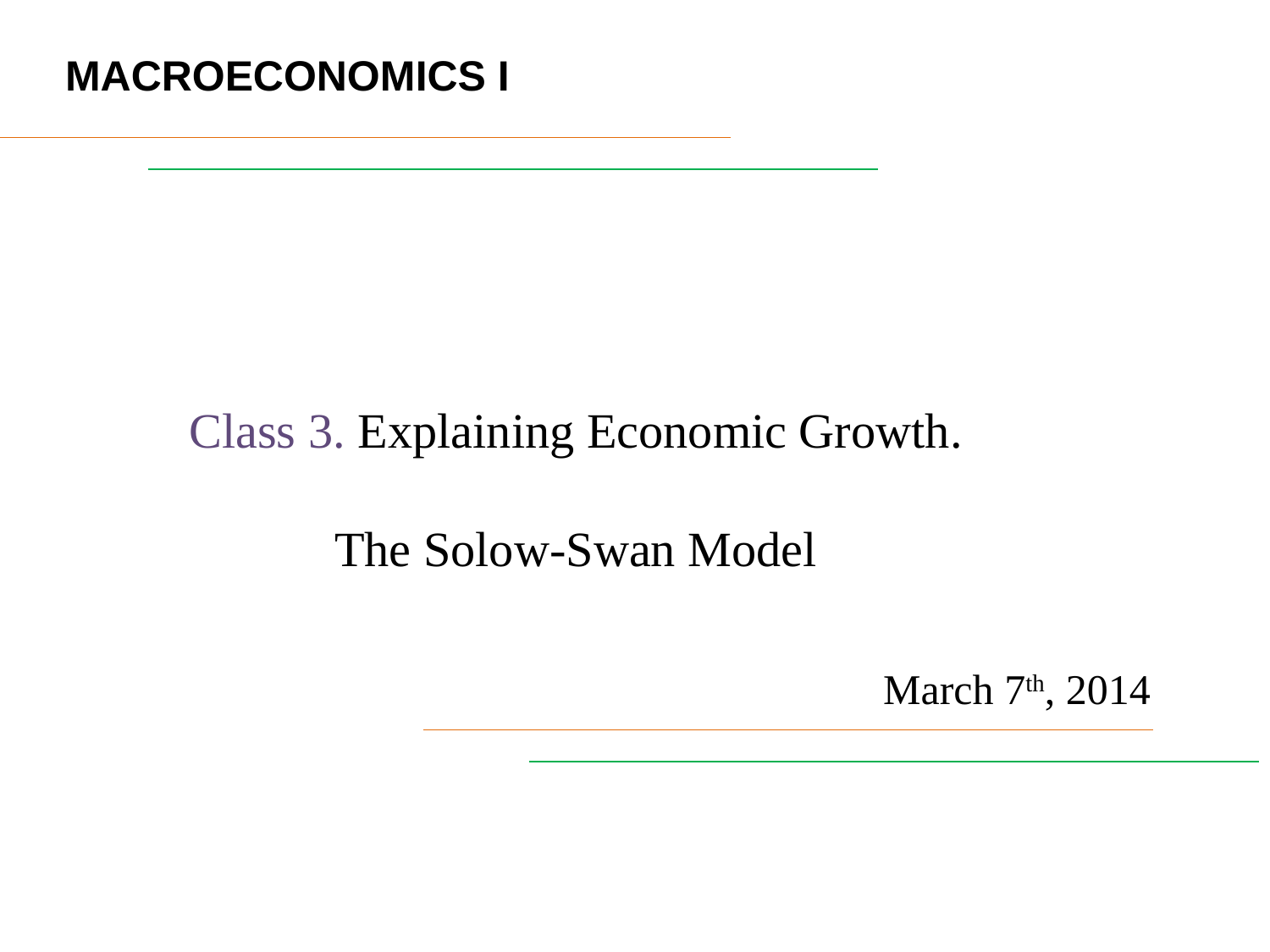

MACROECONOMICS I

Class 3. Explaining Economic Growth.
The Solow-Swan Model
March 7th, 2014